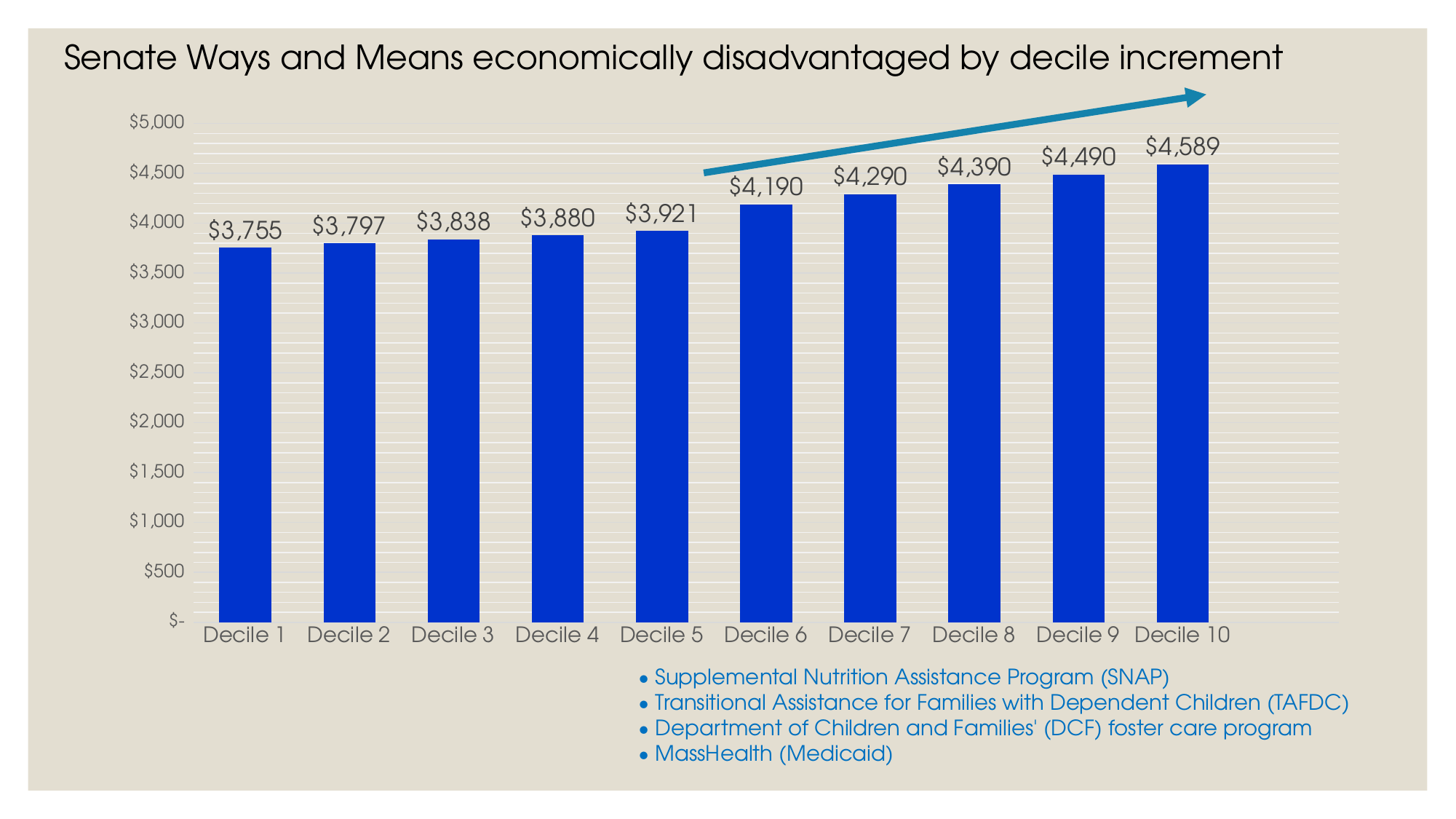

Senate Ways and Means economically disadvantaged by decile increment

### Chart

| Category |  Column1  |
|---|---|
| Decile 1 | 3755.32 |
| Decile 2 | 3796.81 |
| Decile 3 | 3838.29 |
| Decile 4 | 3879.8 |
| Decile 5 | 3921.31 |
| Decile 6 | 4190.0 |
| Decile 7 | 4290.0 |
| Decile 8 | 4390.0 |
| Decile 9 | 4490.0 |
| Decile 10 | 4589.0 |
• Supplemental Nutrition Assistance Program (SNAP)
• Transitional Assistance for Families with Dependent Children (TAFDC)
• Department of Children and Families' (DCF) foster care program
• MassHealth (Medicaid)